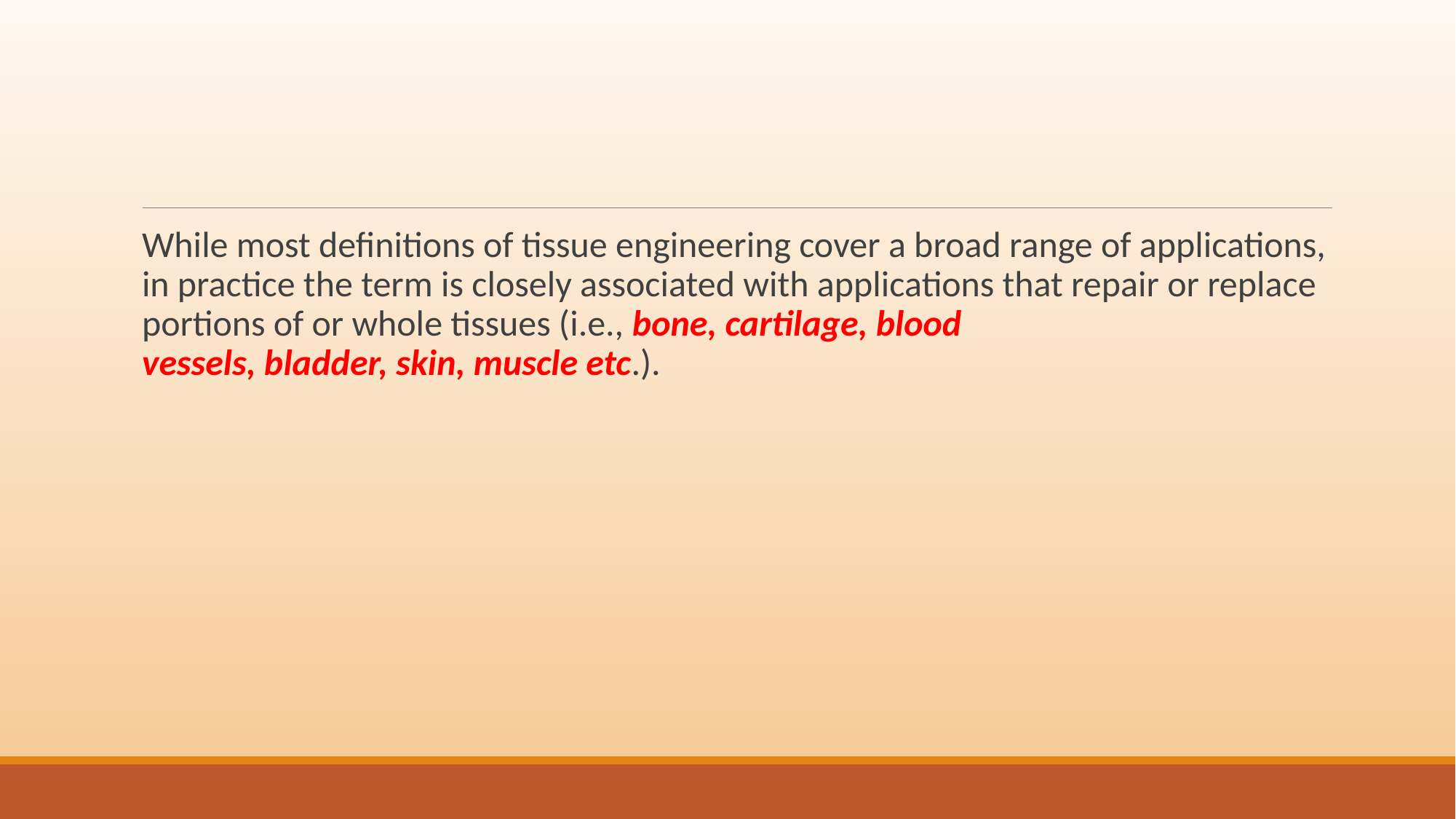

#
While most definitions of tissue engineering cover a broad range of applications, in practice the term is closely associated with applications that repair or replace portions of or whole tissues (i.e., bone, cartilage, blood vessels, bladder, skin, muscle etc.).